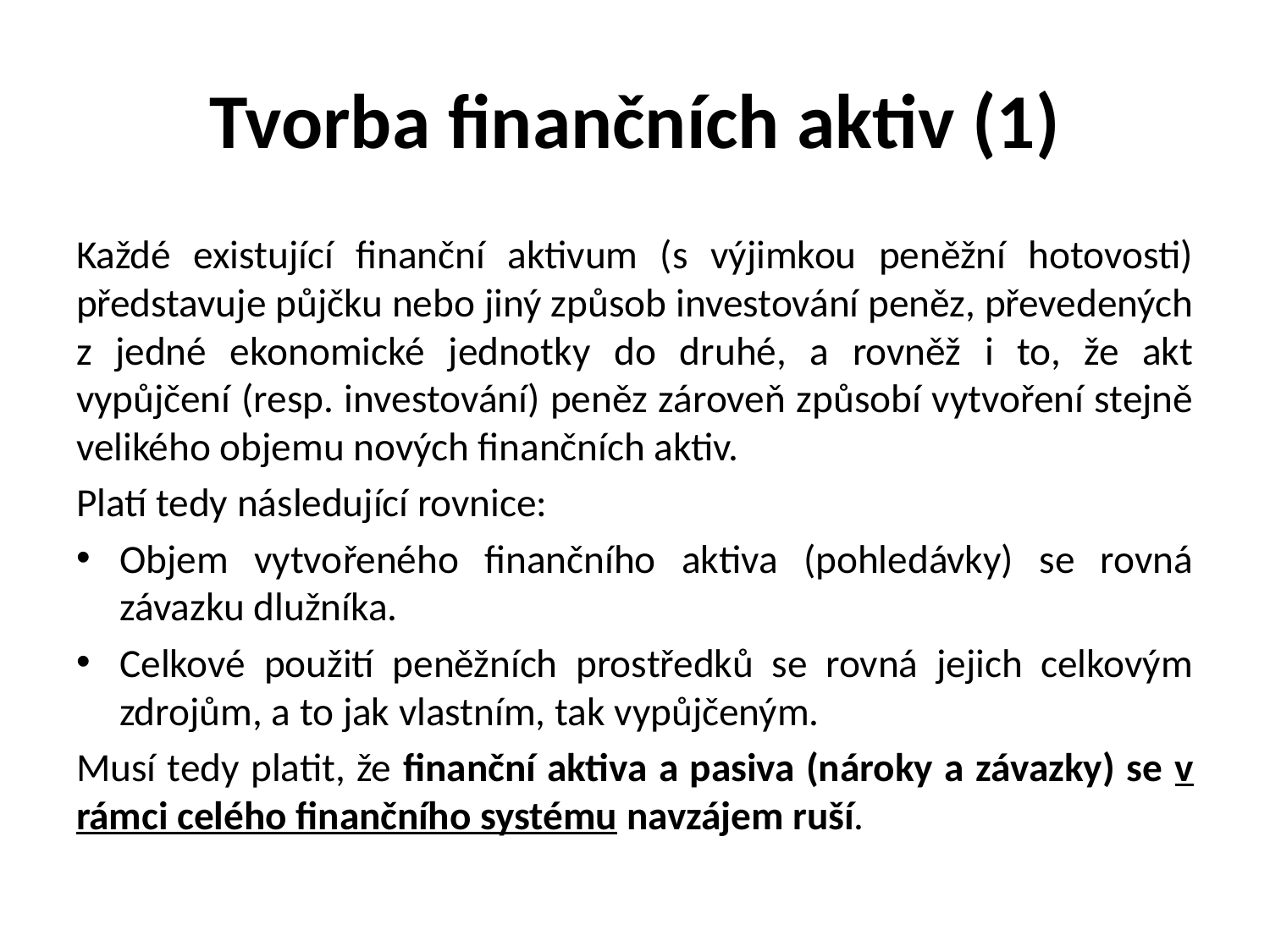

# Tvorba finančních aktiv (1)
Každé existující finanční aktivum (s výjimkou peněžní hotovosti) představuje půjčku nebo jiný způsob investování peněz, převedených z jedné ekonomické jednotky do druhé, a rovněž i to, že akt vypůjčení (resp. investování) peněz zároveň způsobí vytvoření stejně velikého objemu nových finančních aktiv.
Platí tedy následující rovnice:
Objem vytvořeného finančního aktiva (pohledávky) se rovná závazku dlužníka.
Celkové použití peněžních prostředků se rovná jejich celkovým zdrojům, a to jak vlastním, tak vypůjčeným.
Musí tedy platit, že finanční aktiva a pasiva (nároky a závazky) se v rámci celého finančního systému navzájem ruší.